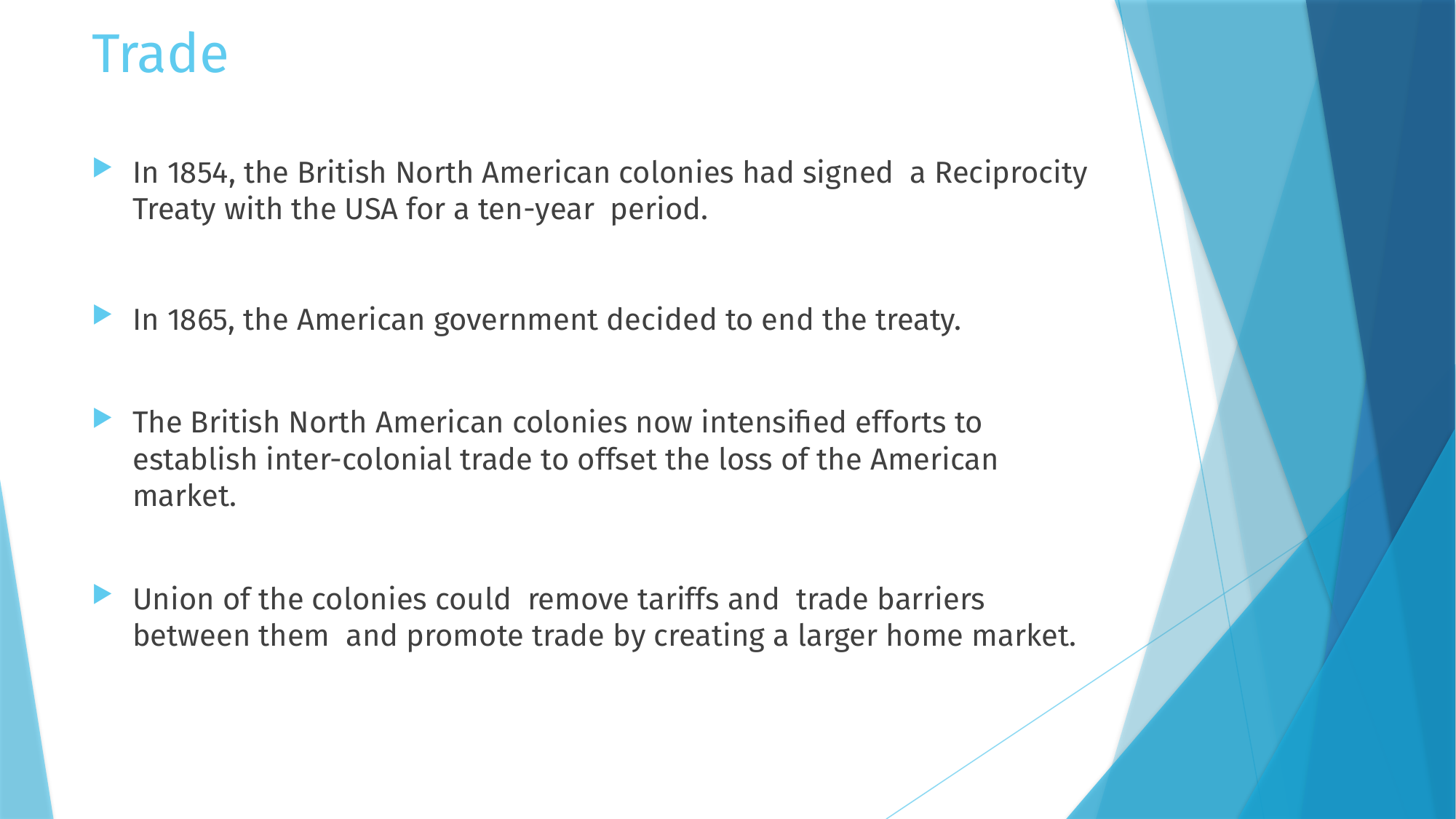

# Trade
In 1854, the British North American colonies had signed  a Reciprocity  Treaty with the USA for a ten-year  period.

In 1865, the American government decided to end the treaty.

The British North American colonies now intensified efforts to establish inter-colonial trade to offset the loss of the American market.

Union of the colonies could  remove tariffs and  trade barriers between them  and promote trade by creating a larger home market.